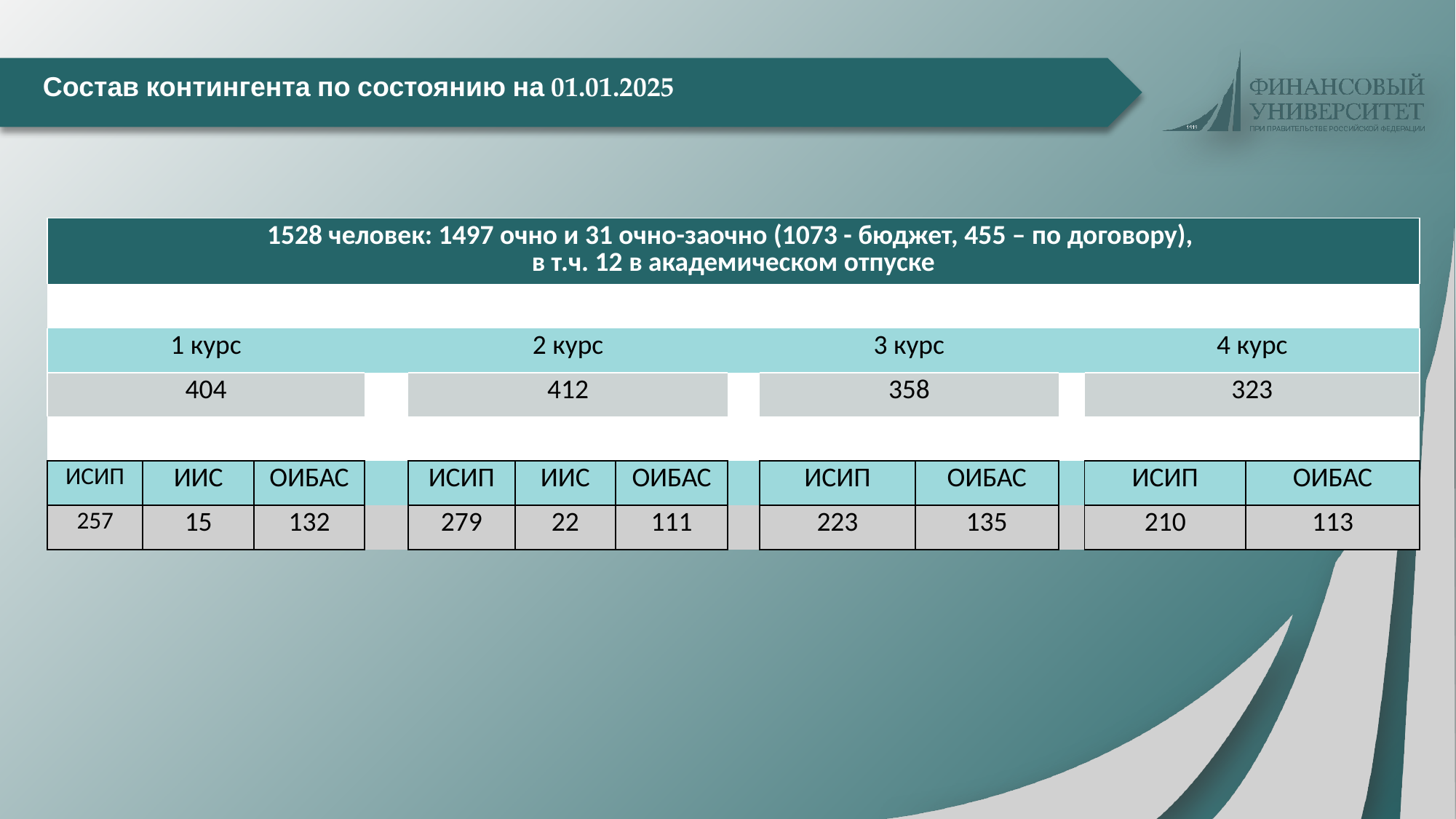

# Состав контингента по состоянию на 01.01.2025
| 1528 человек: 1497 очно и 31 очно-заочно (1073 - бюджет, 455 – по договору), в т.ч. 12 в академическом отпуске |  |  |  |  |  |  |  |  |  |  |  |  |  |  |  |  |  |  |
| --- | --- | --- | --- | --- | --- | --- | --- | --- | --- | --- | --- | --- | --- | --- | --- | --- | --- | --- |
|  |  |  |  |  |  |  |  |  |  |  |  |  |  |  |  |  |  |  |
| 1 курс |  |  |  |  |  | 2 курс |  |  |  |  |  | 3 курс |  |  |  | 4 курс |  |  |
| 404 |  |  |  |  |  | 412 |  |  |  |  |  | 358 |  |  |  | 323 |  |  |
|  |  |  |  |  |  |  |  |  |  |  |  |  |  |  |  |  |  |  |
| ИСИП | ИИС |  | ОИБАС |  |  | ИСИП | ИИС |  | ОИБАС |  |  | ИСИП | ОИБАС |  |  | ИСИП | ОИБАС |  |
| 257 | 15 |  | 132 |  |  | 279 | 22 |  | 111 |  |  | 223 | 135 |  |  | 210 | 113 |  |